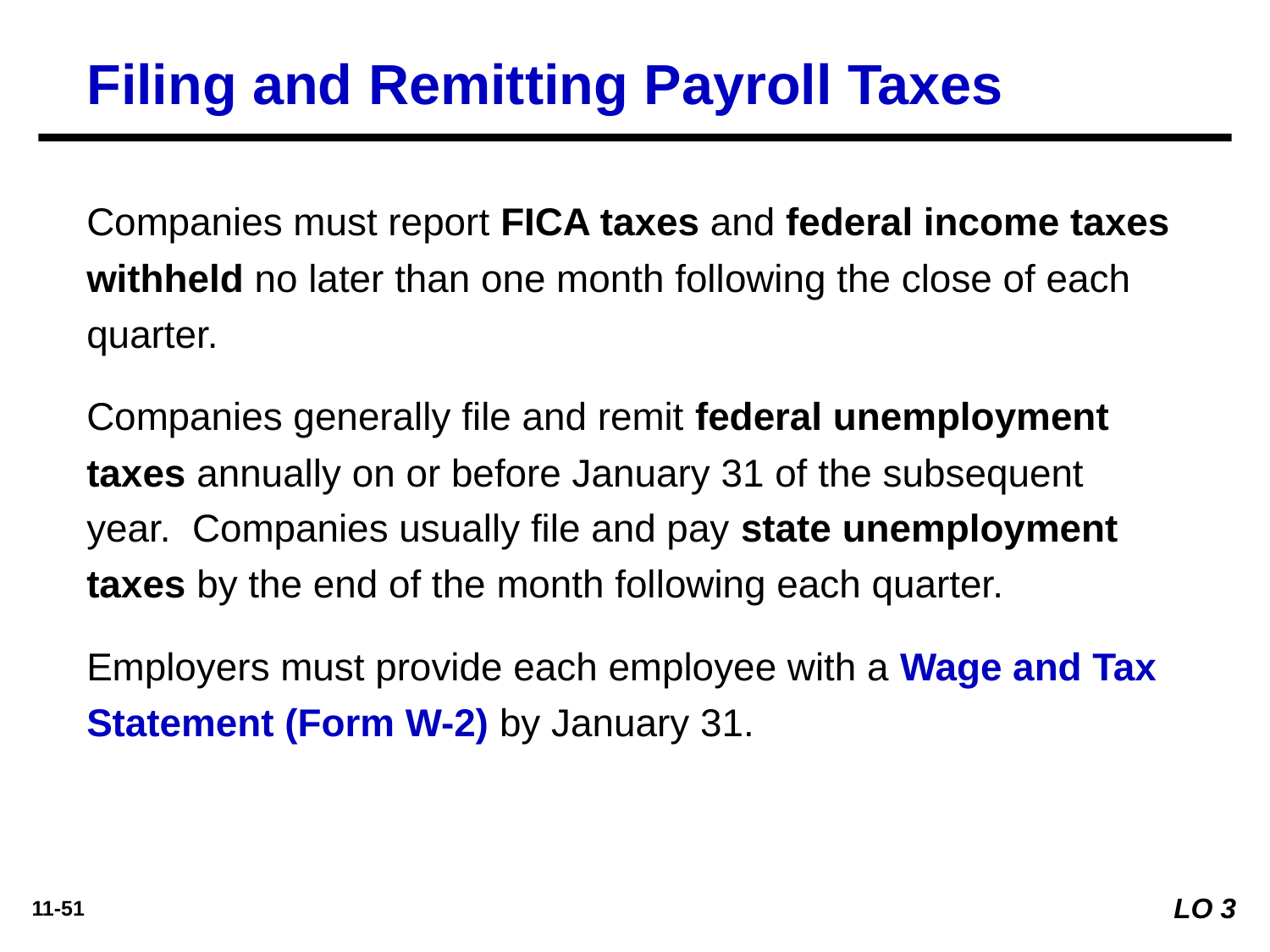

Filing and Remitting Payroll Taxes

Companies must report FICA taxes and federal income taxes withheld no later than one month following the close of each quarter.
Companies generally file and remit federal unemployment taxes annually on or before January 31 of the subsequent year.  Companies usually file and pay state unemployment taxes by the end of the month following each quarter.
Employers must provide each employee with a Wage and Tax Statement (Form W-2) by January 31.
LO 3